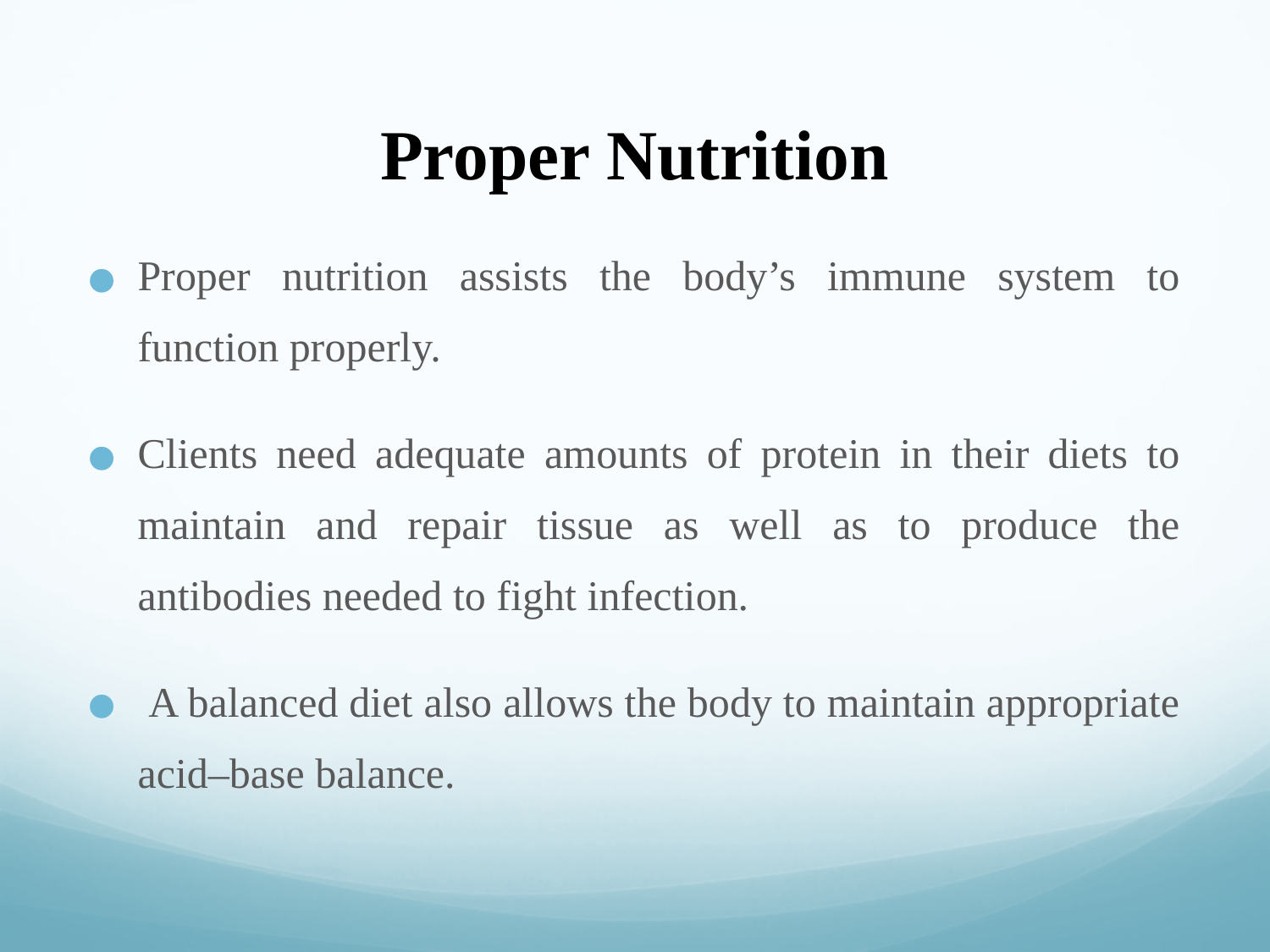

# Proper Nutrition
Proper nutrition assists the body’s immune system to function properly.
Clients need adequate amounts of protein in their diets to maintain and repair tissue as well as to produce the antibodies needed to fight infection.
 A balanced diet also allows the body to maintain appropriate acid–base balance.